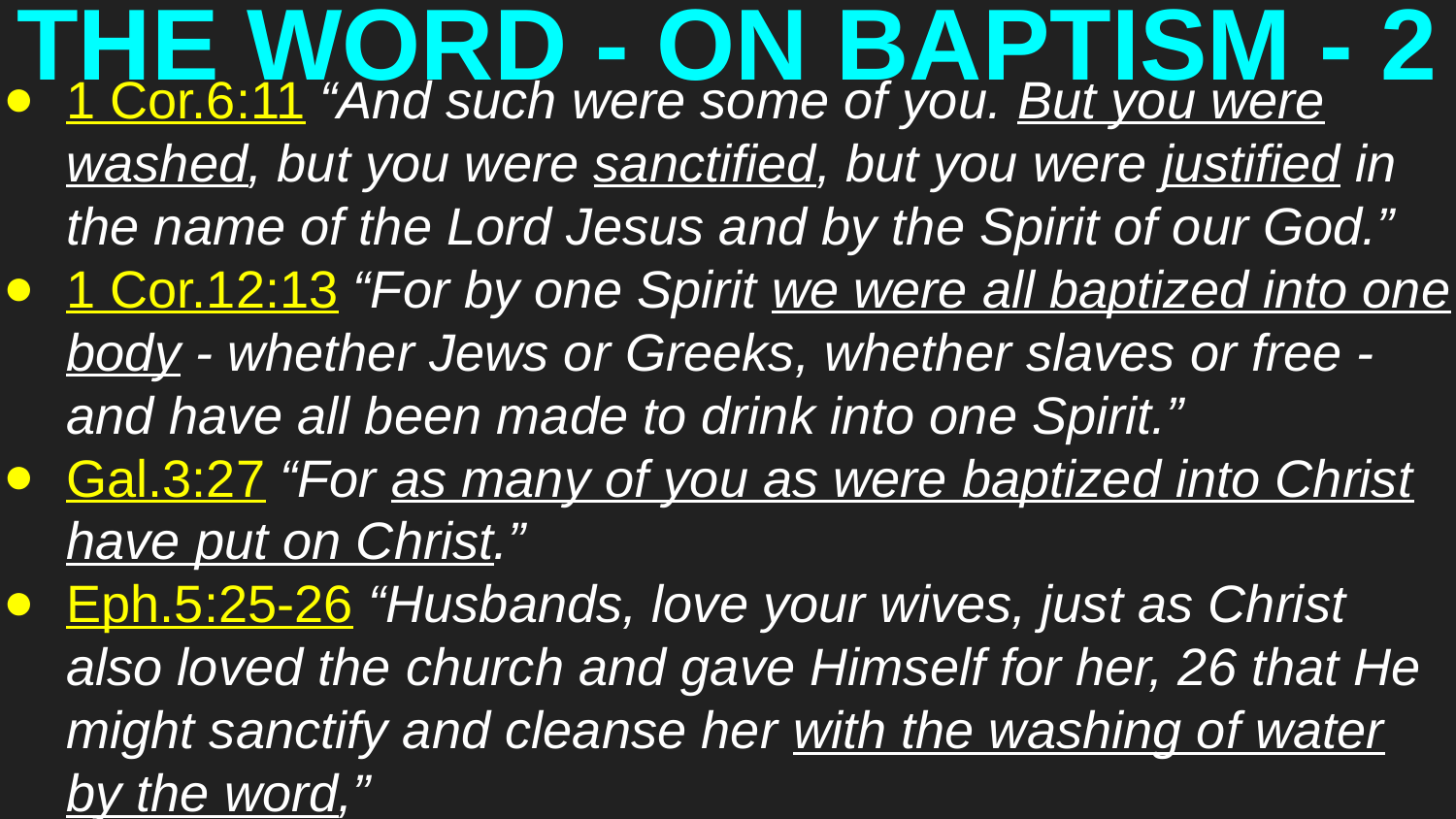

# THE WORD - ON BAPTISM - 2
1 Cor.6:11 “And such were some of you. But you were washed, but you were sanctified, but you were justified in the name of the Lord Jesus and by the Spirit of our God.”
1 Cor.12:13 “For by one Spirit we were all baptized into one body - whether Jews or Greeks, whether slaves or free - and have all been made to drink into one Spirit.”
Gal.3:27 “For as many of you as were baptized into Christ have put on Christ.”
Eph.5:25-26 “Husbands, love your wives, just as Christ also loved the church and gave Himself for her, 26 that He might sanctify and cleanse her with the washing of water by the word,”